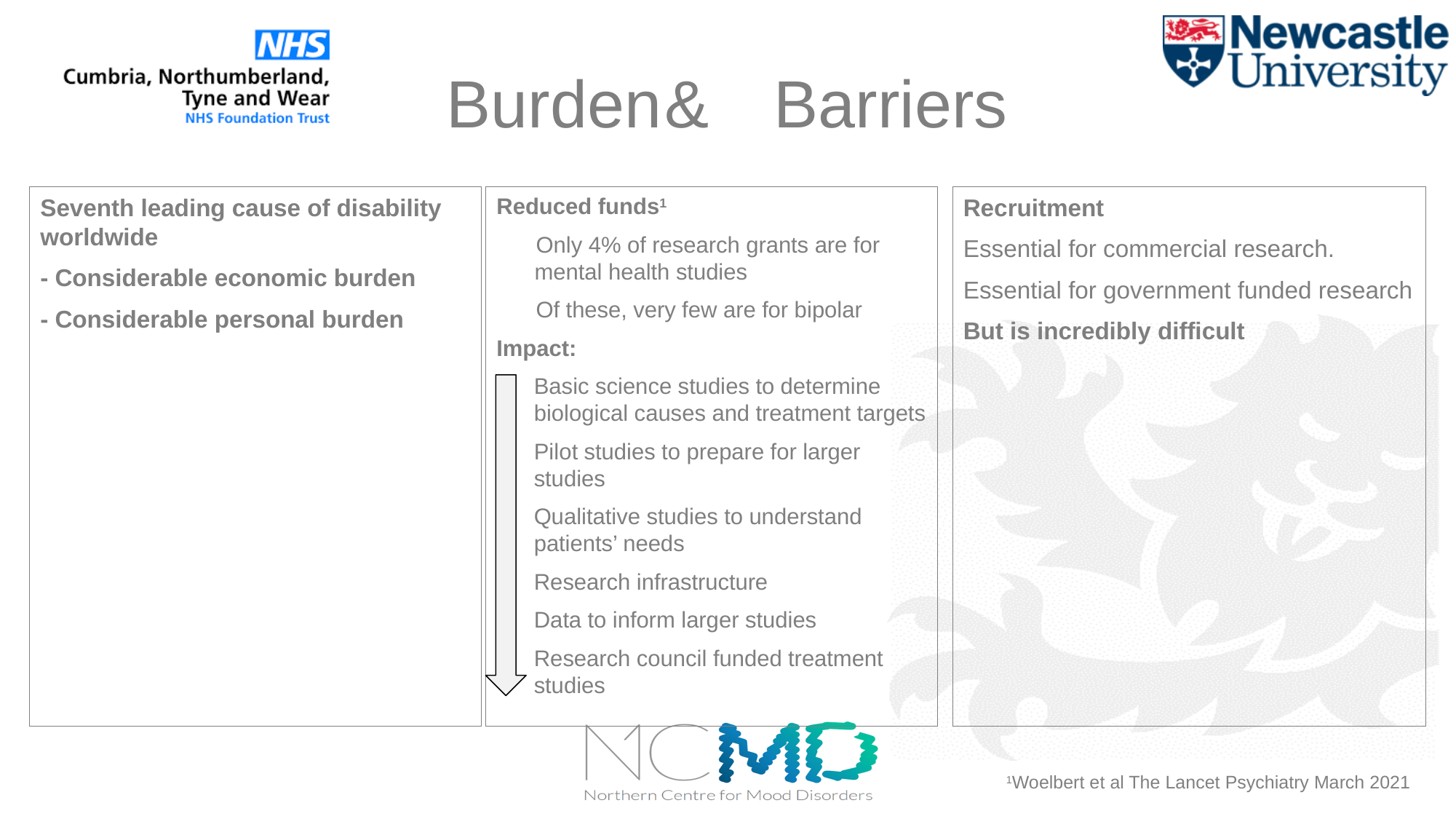

# Burden	&	Barriers
Seventh leading cause of disability worldwide
- Considerable economic burden
- Considerable personal burden
Reduced funds1
Only 4% of research grants are for mental health studies
Of these, very few are for bipolar
Impact:
Basic science studies to determine biological causes and treatment targets
Pilot studies to prepare for larger studies
Qualitative studies to understand patients’ needs
Research infrastructure
Data to inform larger studies
Research council funded treatment studies
Recruitment
Essential for commercial research.
Essential for government funded research
But is incredibly difficult

1Woelbert et al The Lancet Psychiatry March 2021